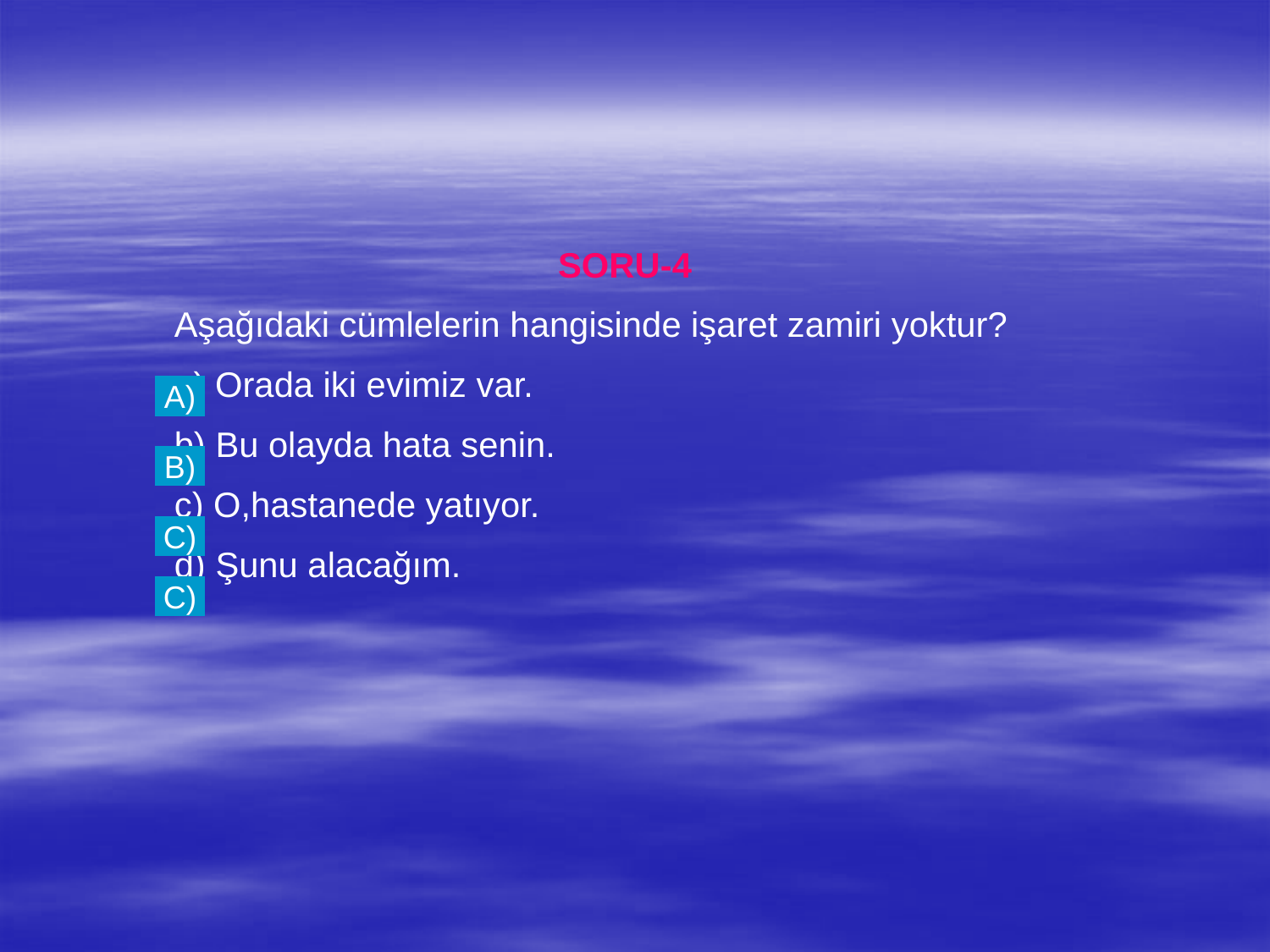

SORU-4
	Aşağıdaki cümlelerin hangisinde işaret zamiri yoktur?
             a) Orada iki evimiz var.
	b) Bu olayda hata senin.
	c) O,hastanede yatıyor.
	d) Şunu alacağım.

A)
B)
C)
C)